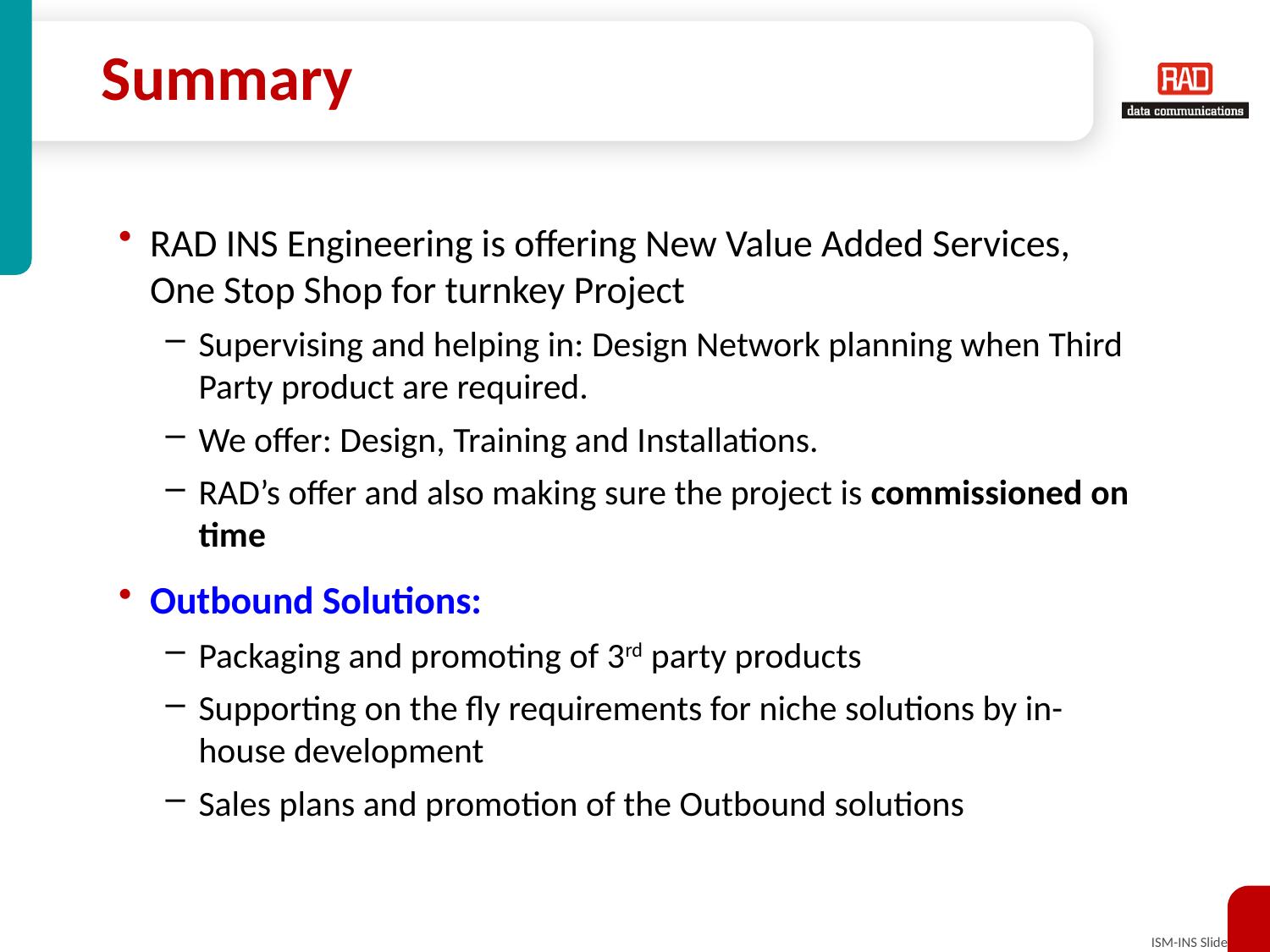

# Summary
RAD INS Engineering is offering New Value Added Services,  One Stop Shop for turnkey Project
Supervising and helping in: Design Network planning when Third Party product are required.
We offer: Design, Training and Installations.
RAD’s offer and also making sure the project is commissioned on time
Outbound Solutions:
Packaging and promoting of 3rd party products
Supporting on the fly requirements for niche solutions by in-house development
Sales plans and promotion of the Outbound solutions